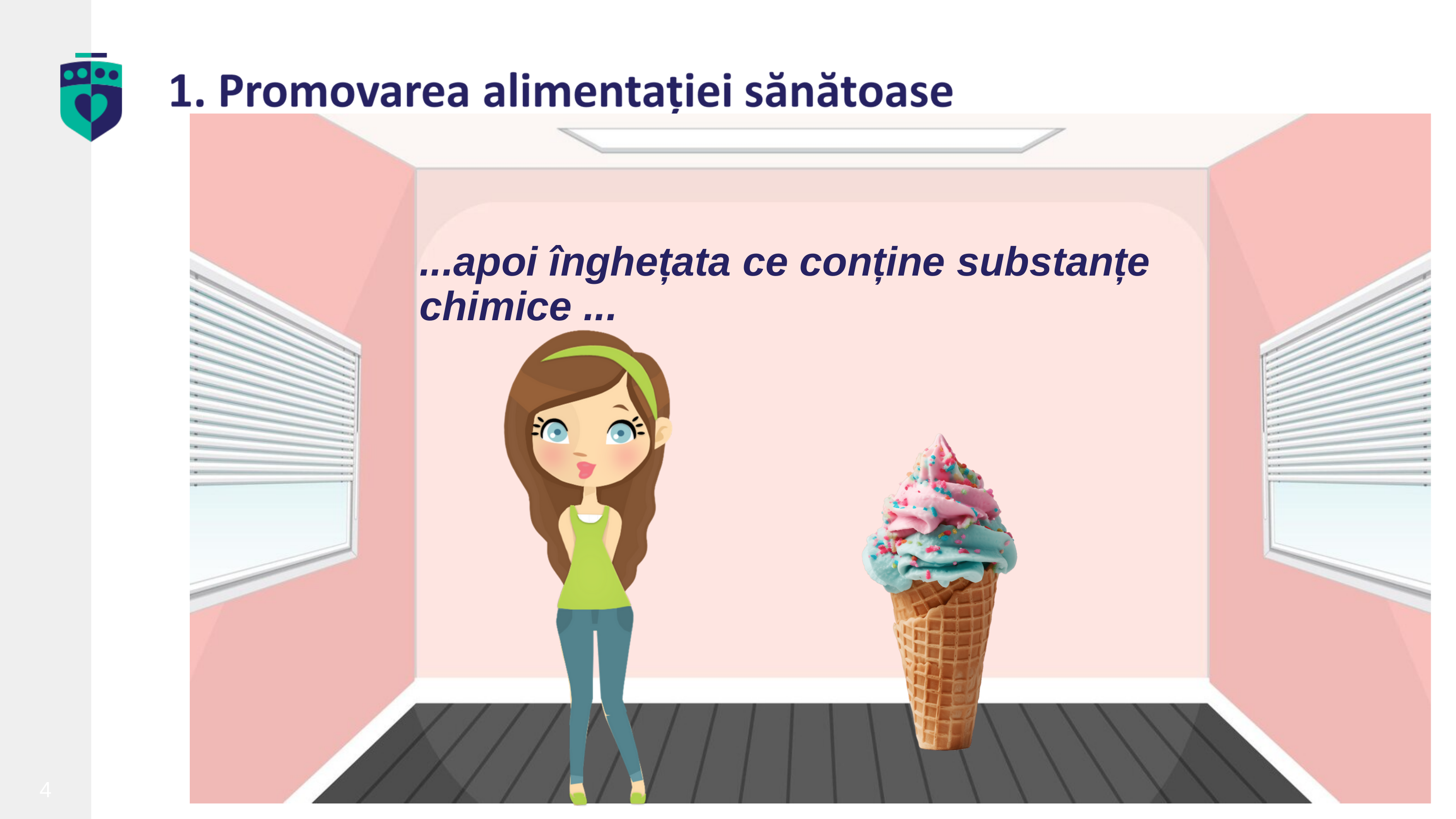

...apoi înghețata ce conține substanțe chimice ...

insp.gov.ro

4